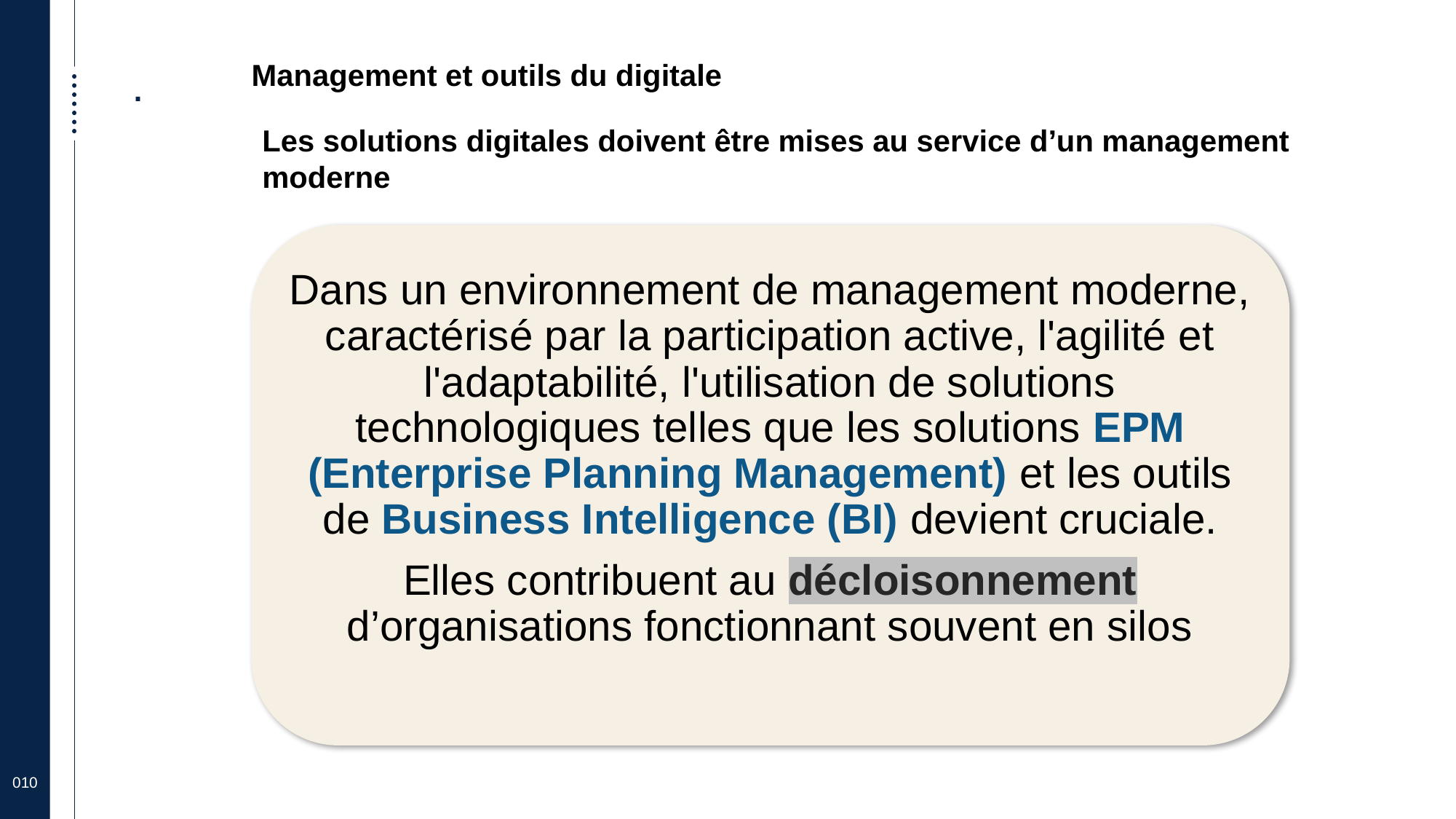

Management et outils du digitale
.
Les solutions digitales doivent être mises au service d’un management moderne

Dans un environnement de management moderne, caractérisé par la participation active, l'agilité et l'adaptabilité, l'utilisation de solutions technologiques telles que les solutions EPM (Enterprise Planning Management) et les outils de Business Intelligence (BI) devient cruciale.
Elles contribuent au décloisonnement d’organisations fonctionnant souvent en silos

010